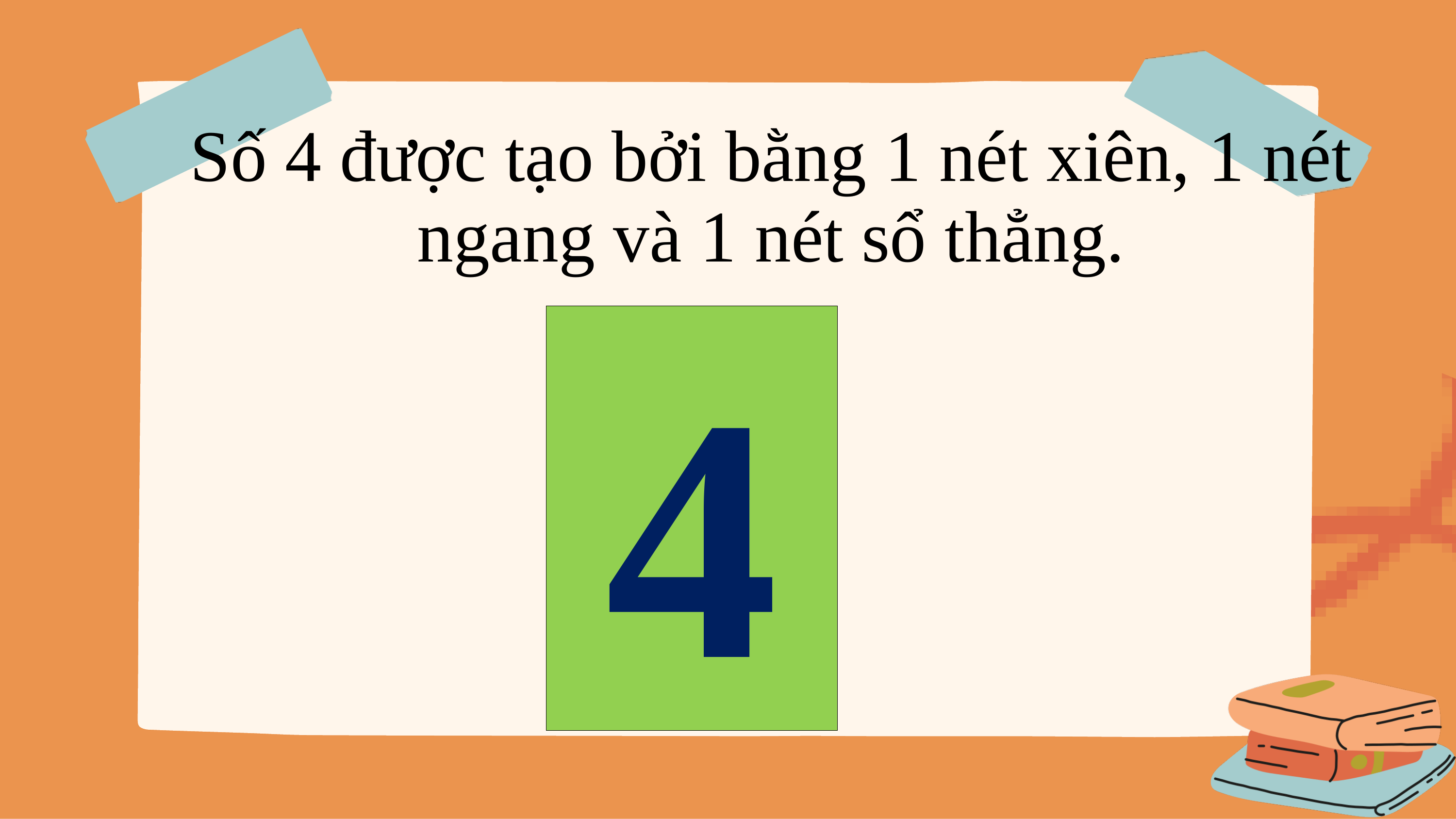

Số 4 được tạo bởi bằng 1 nét xiên, 1 nét ngang và 1 nét sổ thẳng.

4